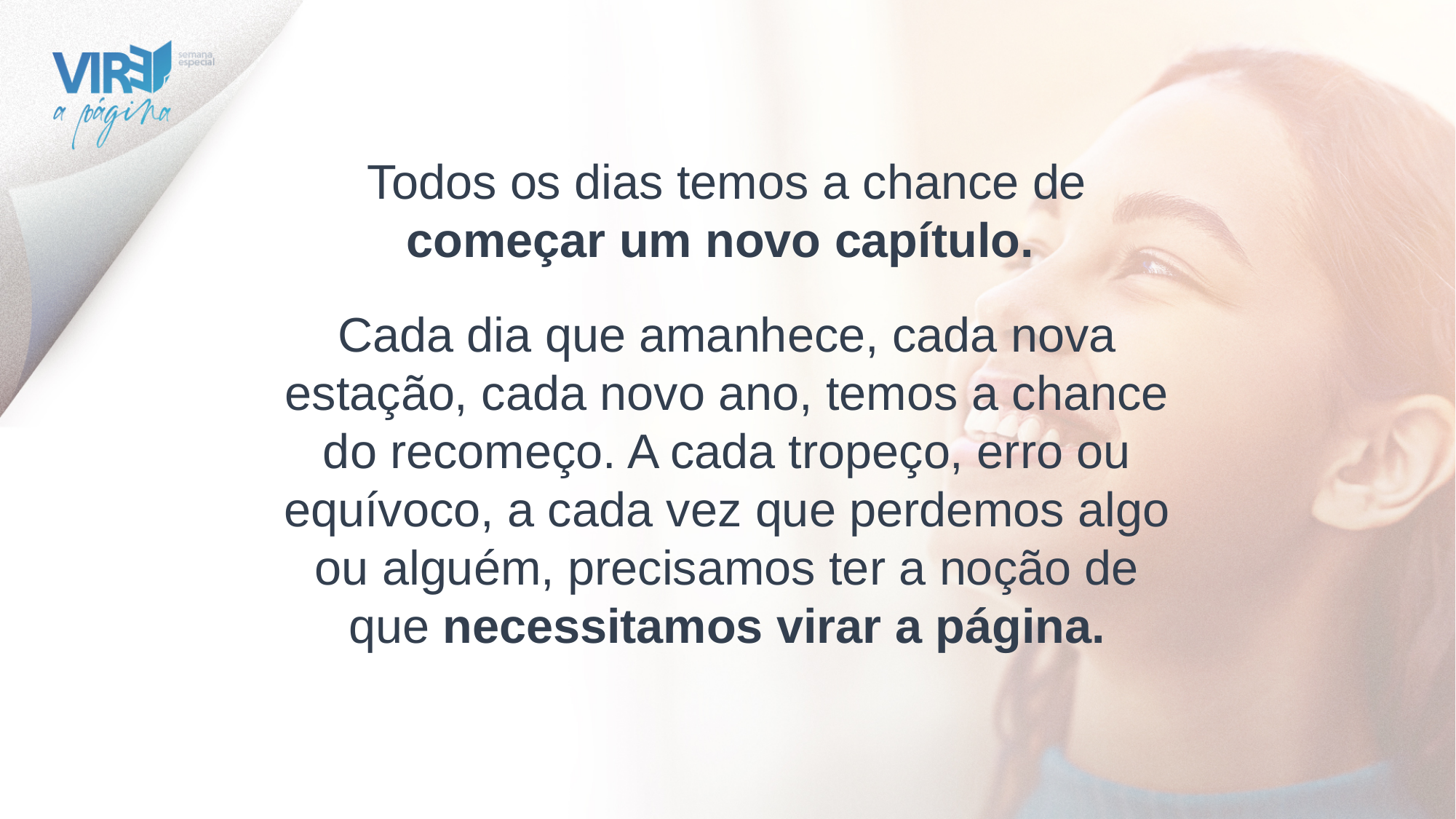

Todos os dias temos a chance de começar um novo capítulo.
Cada dia que amanhece, cada nova estação, cada novo ano, temos a chance do recomeço. A cada tropeço, erro ou equívoco, a cada vez que perdemos algo ou alguém, precisamos ter a noção de que necessitamos virar a página.